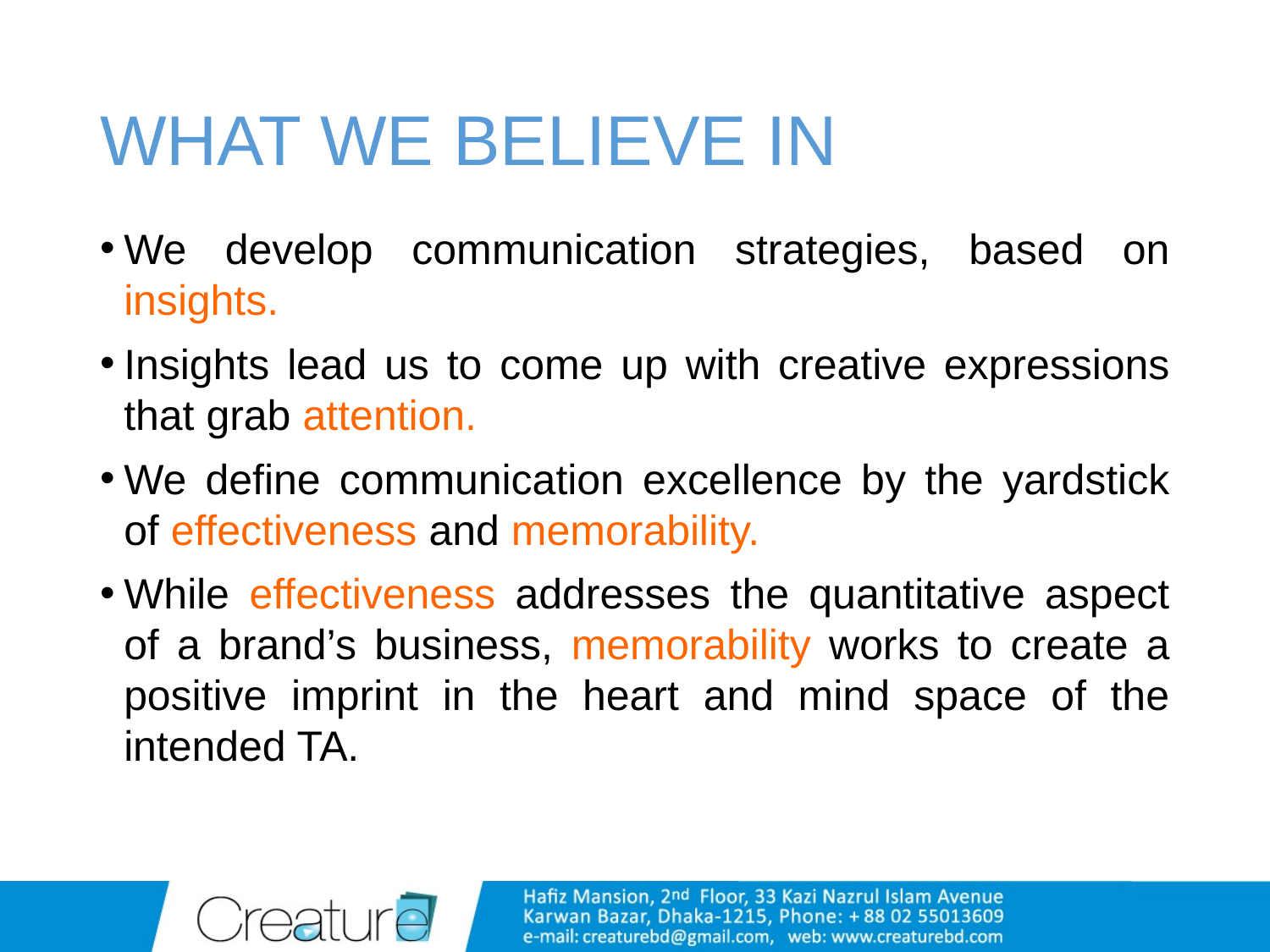

# WHAT WE BELIEVE IN
We develop communication strategies, based on insights.
Insights lead us to come up with creative expressions that grab attention.
We define communication excellence by the yardstick of effectiveness and memorability.
While effectiveness addresses the quantitative aspect of a brand’s business, memorability works to create a positive imprint in the heart and mind space of the intended TA.